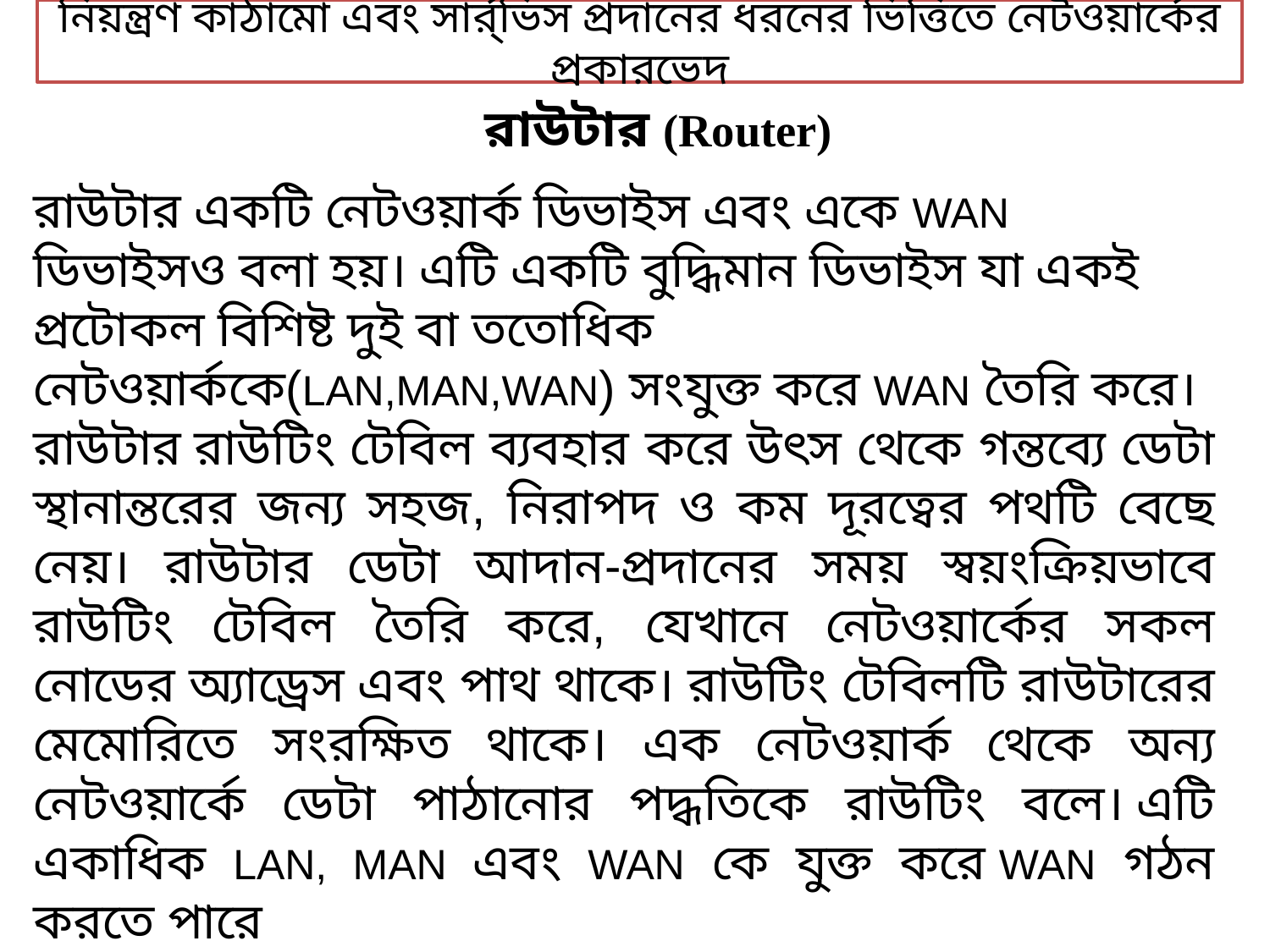

নিয়ন্ত্রণ কাঠামো এবং সার্র্ভিস প্রদানের ধরনের ভিত্তিতে নেটওয়ার্কের প্রকারভেদ
রাউটার (Router)
রাউটার একটি নেটওয়ার্ক ডিভাইস এবং একে WAN ডিভাইসও বলা হয়। এটি একটি বুদ্ধিমান ডিভাইস যা একই প্রটোকল বিশিষ্ট দুই বা ততোধিক নেটওয়ার্ককে(LAN,MAN,WAN) সংযুক্ত করে WAN তৈরি করে।
রাউটার রাউটিং টেবিল ব্যবহার করে উৎস থেকে গন্তব্যে ডেটা স্থানান্তরের জন্য সহজ, নিরাপদ ও কম দূরত্বের পথটি বেছে নেয়। রাউটার ডেটা আদান-প্রদানের সময় স্বয়ংক্রিয়ভাবে রাউটিং টেবিল তৈরি করে, যেখানে নেটওয়ার্কের সকল নোডের অ্যাড্রেস এবং পাথ থাকে। রাউটিং টেবিলটি রাউটারের মেমোরিতে সংরক্ষিত থাকে। এক নেটওয়ার্ক থেকে অন্য নেটওয়ার্কে ডেটা পাঠানোর পদ্ধতিকে রাউটিং বলে। এটি একাধিক LAN, MAN এবং WAN কে যুক্ত করে WAN গঠন করতে পারে